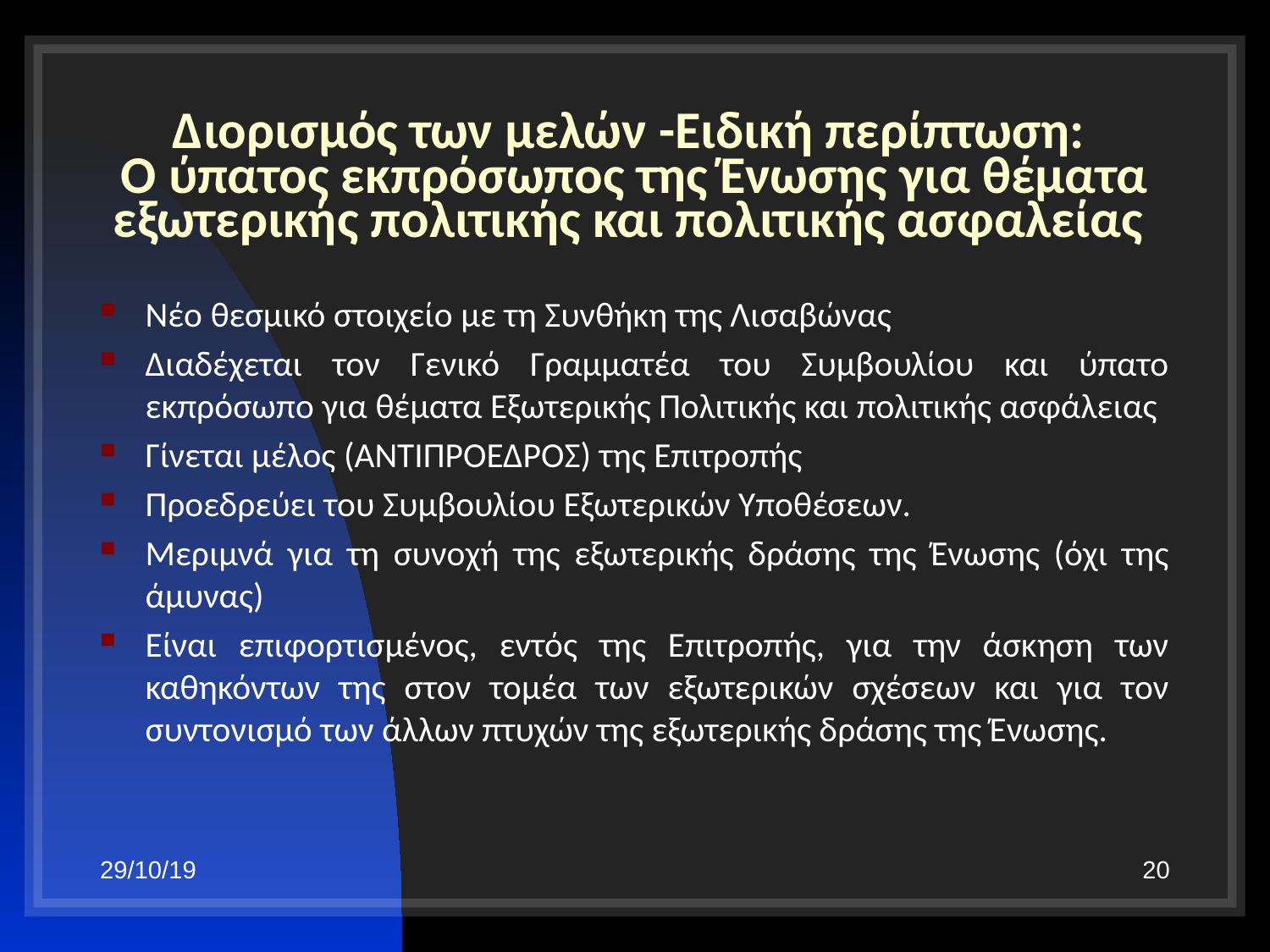

# Διορισμός των μελών -Ειδική περίπτωση: Ο ύπατος εκπρόσωπος της Ένωσης για θέματα εξωτερικής πολιτικής και πολιτικής ασφαλείας
Νέο θεσμικό στοιχείο με τη Συνθήκη της Λισαβώνας
Διαδέχεται τον Γενικό Γραμματέα του Συμβουλίου και ύπατο εκπρόσωπο για θέματα Εξωτερικής Πολιτικής και πολιτικής ασφάλειας
Γίνεται μέλος (ΑΝΤΙΠΡΟΕΔΡΟΣ) της Επιτροπής
Προεδρεύει του Συμβουλίου Εξωτερικών Υποθέσεων.
Μεριμνά για τη συνοχή της εξωτερικής δράσης της Ένωσης (όχι της άμυνας)
Είναι επιφορτισμένος, εντός της Επιτροπής, για την άσκηση των καθηκόντων της στον τομέα των εξωτερικών σχέσεων και για τον συντονισμό των άλλων πτυχών της εξωτερικής δράσης της Ένωσης.
29/10/19
20